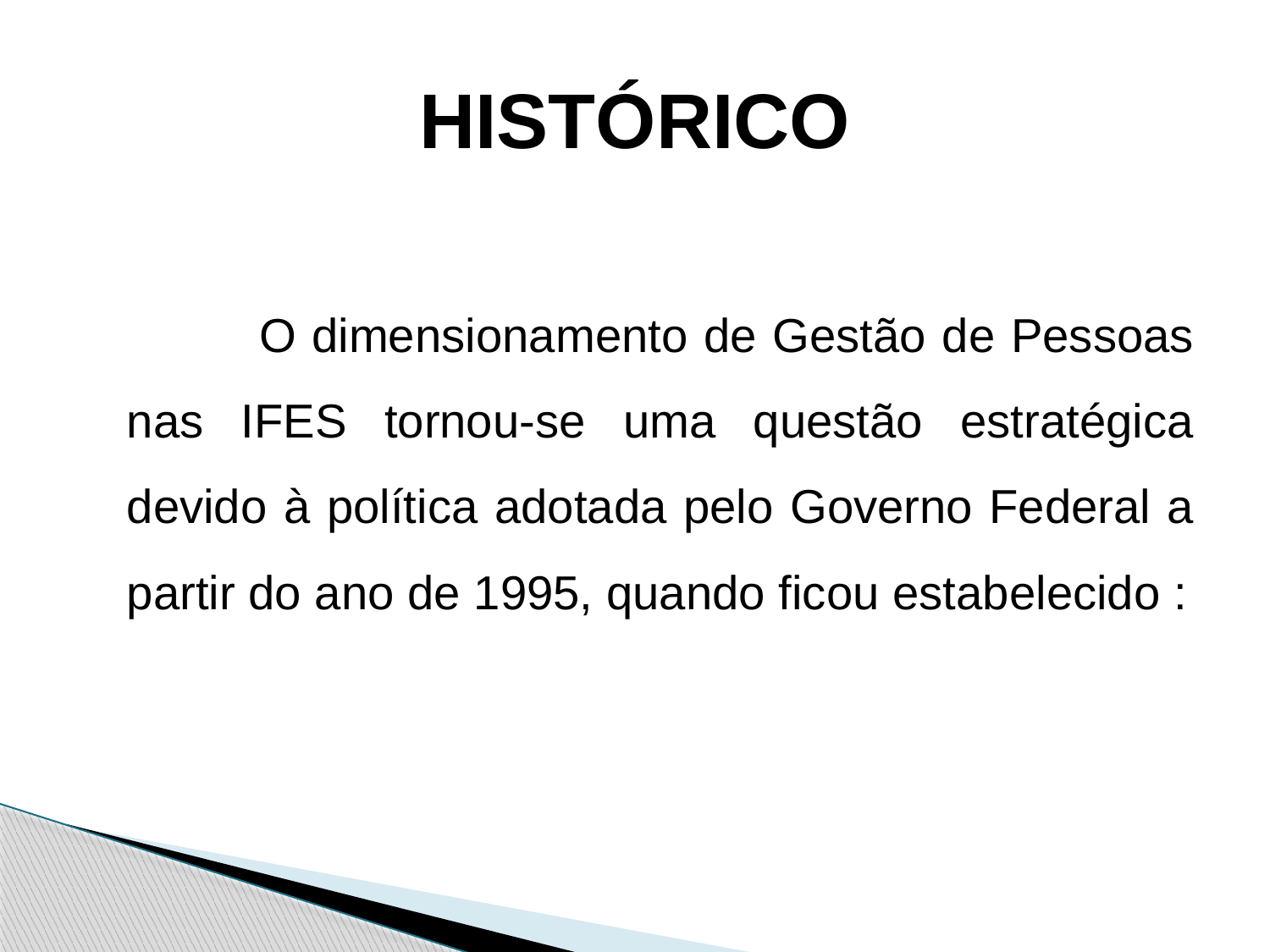

# HISTÓRICO

  		O dimensionamento de Gestão de Pessoas nas IFES tornou-se uma questão estratégica devido à política adotada pelo Governo Federal a partir do ano de 1995, quando ficou estabelecido :